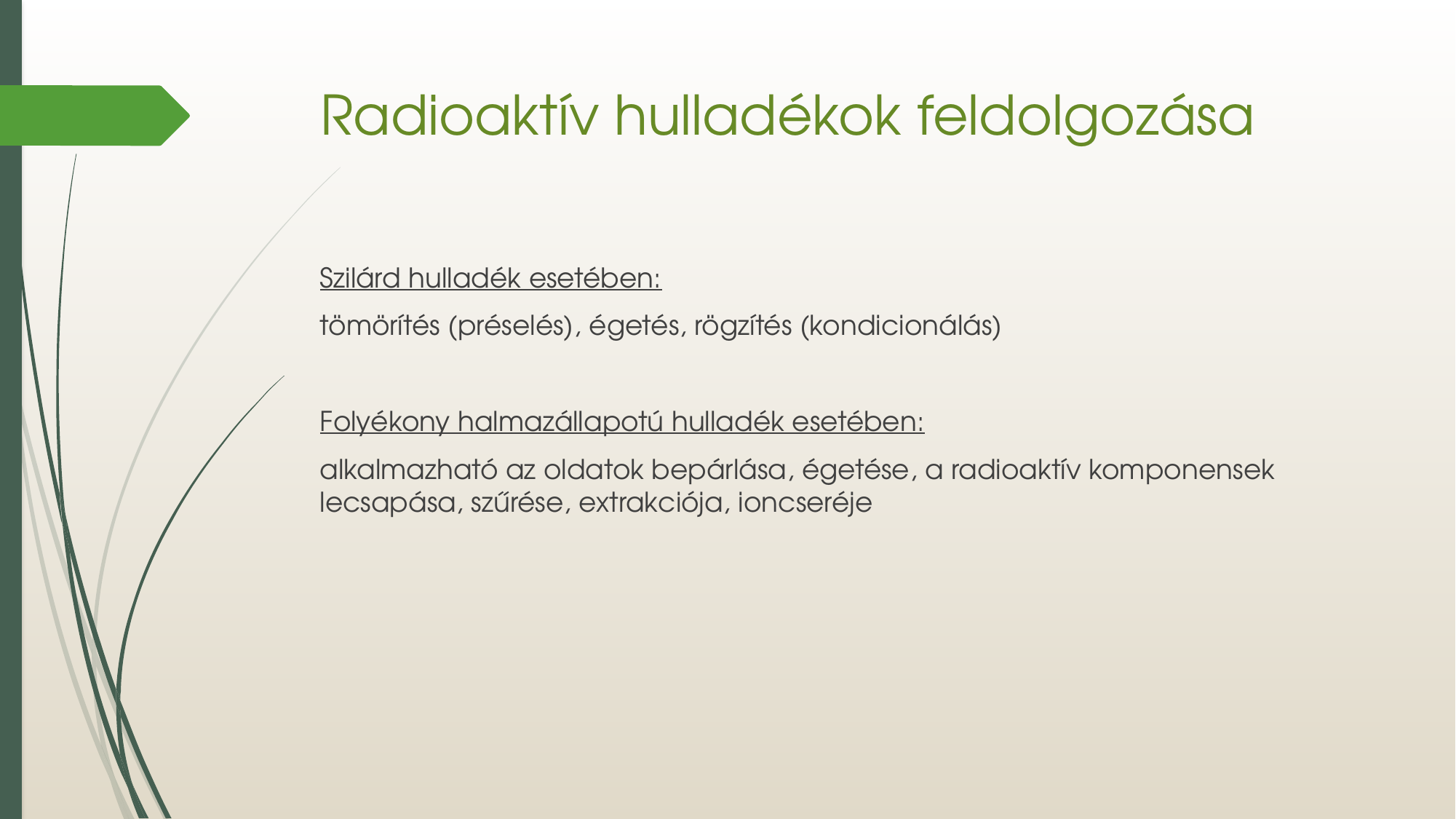

# Radioaktív hulladékok feldolgozása
Szilárd hulladék esetében:
tömörítés (préselés), égetés, rögzítés (kondicionálás)

Folyékony halmazállapotú hulladék esetében:
alkalmazható az oldatok bepárlása, égetése, a radioaktív komponensek lecsapása, szűrése, extrakciója, ioncseréje